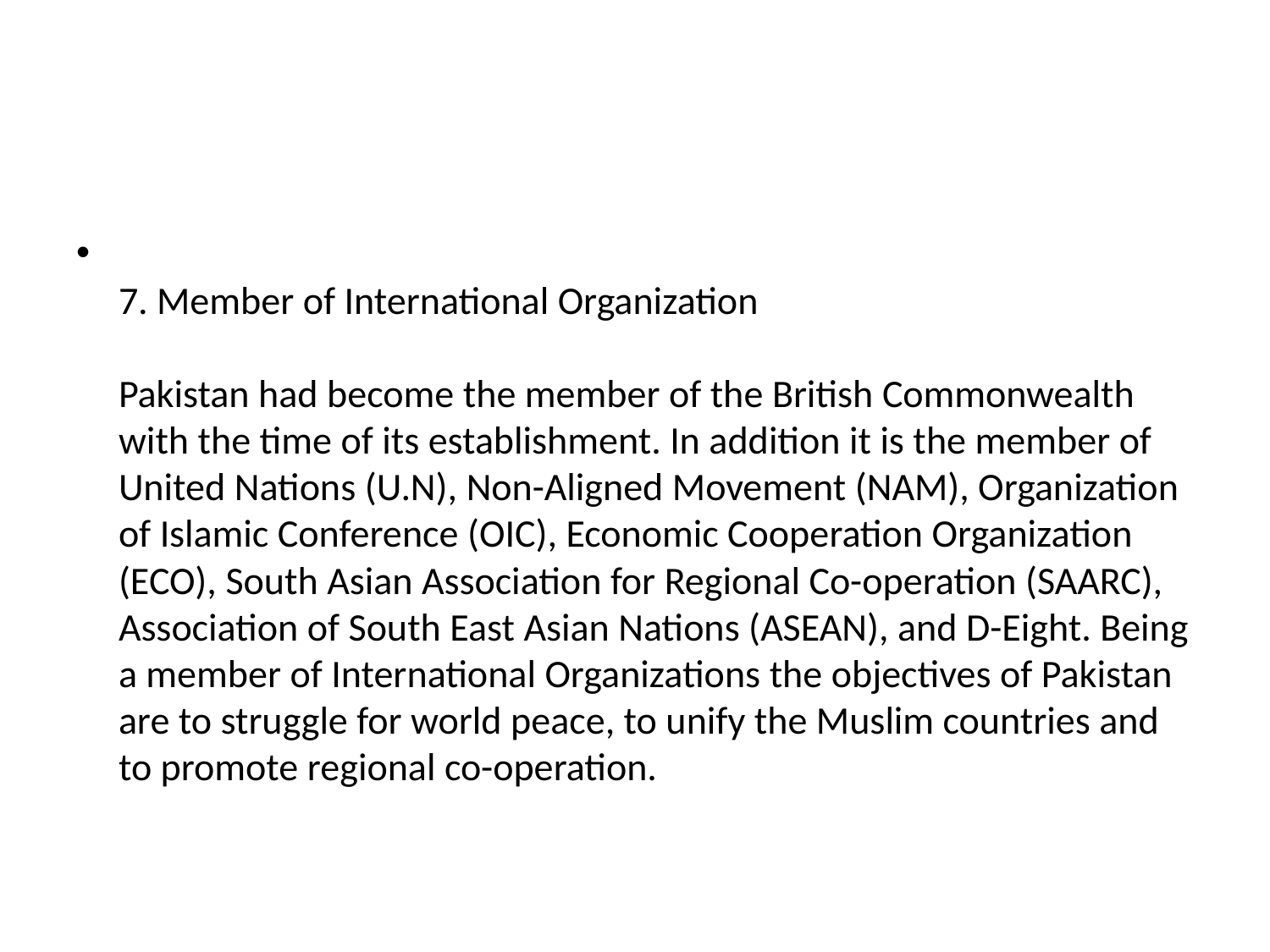

7. Member of International Organization
Pakistan had become the member of the British Commonwealth with the time of its establishment. In addition it is the member of United Nations (U.N), Non-Aligned Movement (NAM), Organization of Islamic Conference (OIC), Economic Cooperation Organization (ECO), South Asian Association for Regional Co-operation (SAARC), Association of South East Asian Nations (ASEAN), and D-Eight. Being a member of International Organizations the objectives of Pakistan are to struggle for world peace, to unify the Muslim countries and to promote regional co-operation.